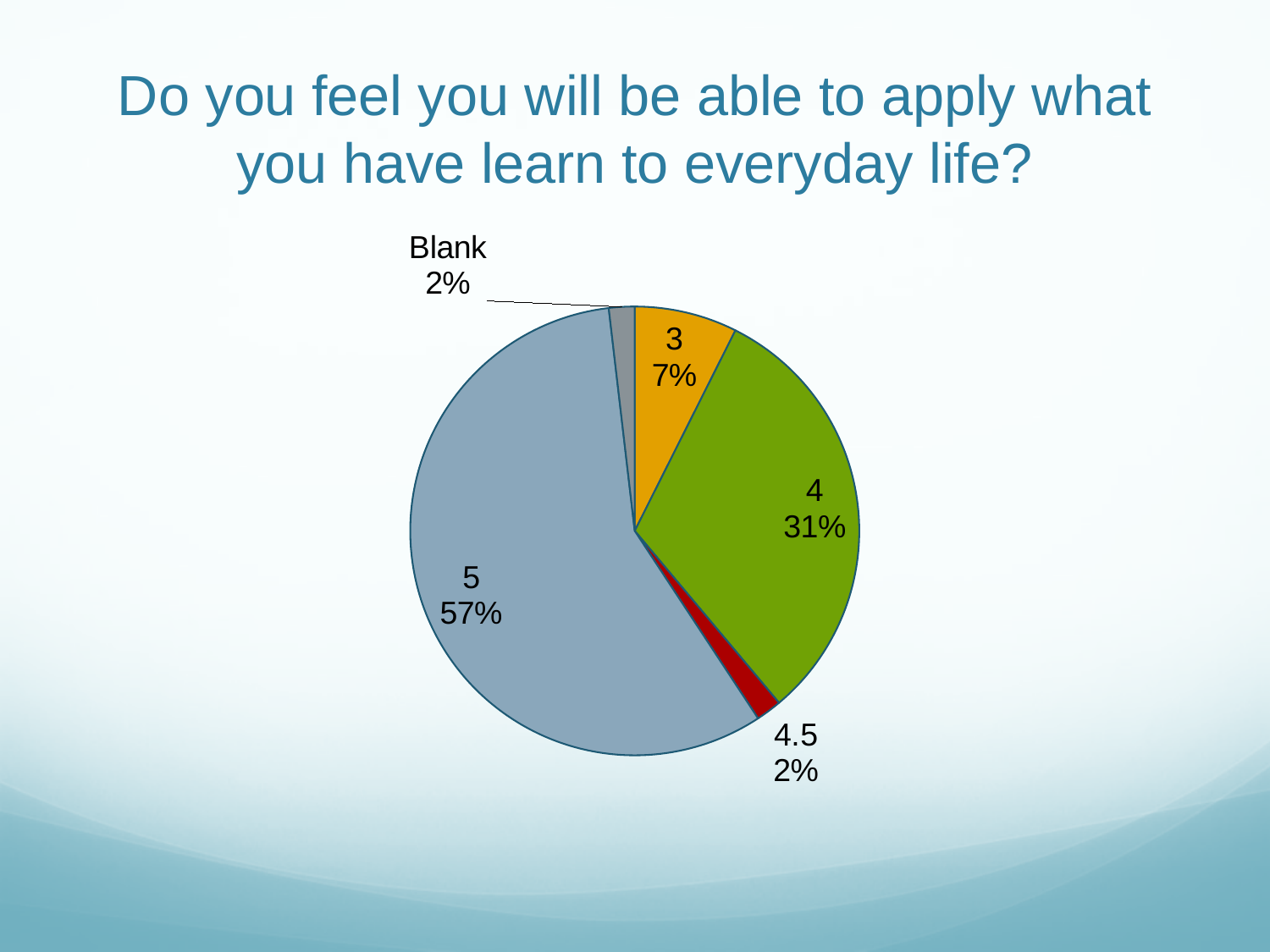

# Do you feel you will be able to apply what you have learn to everyday life?

### Chart

| Category |  |
|---|---|
| Apply to everyday | None |
| 1 | 0.0 |
| 2 | 0.0 |
| 3 | 4.0 |
| 4 | 17.0 |
| 4.5 | 1.0 |
| 5 | 31.0 |
| Blank | 1.0 |